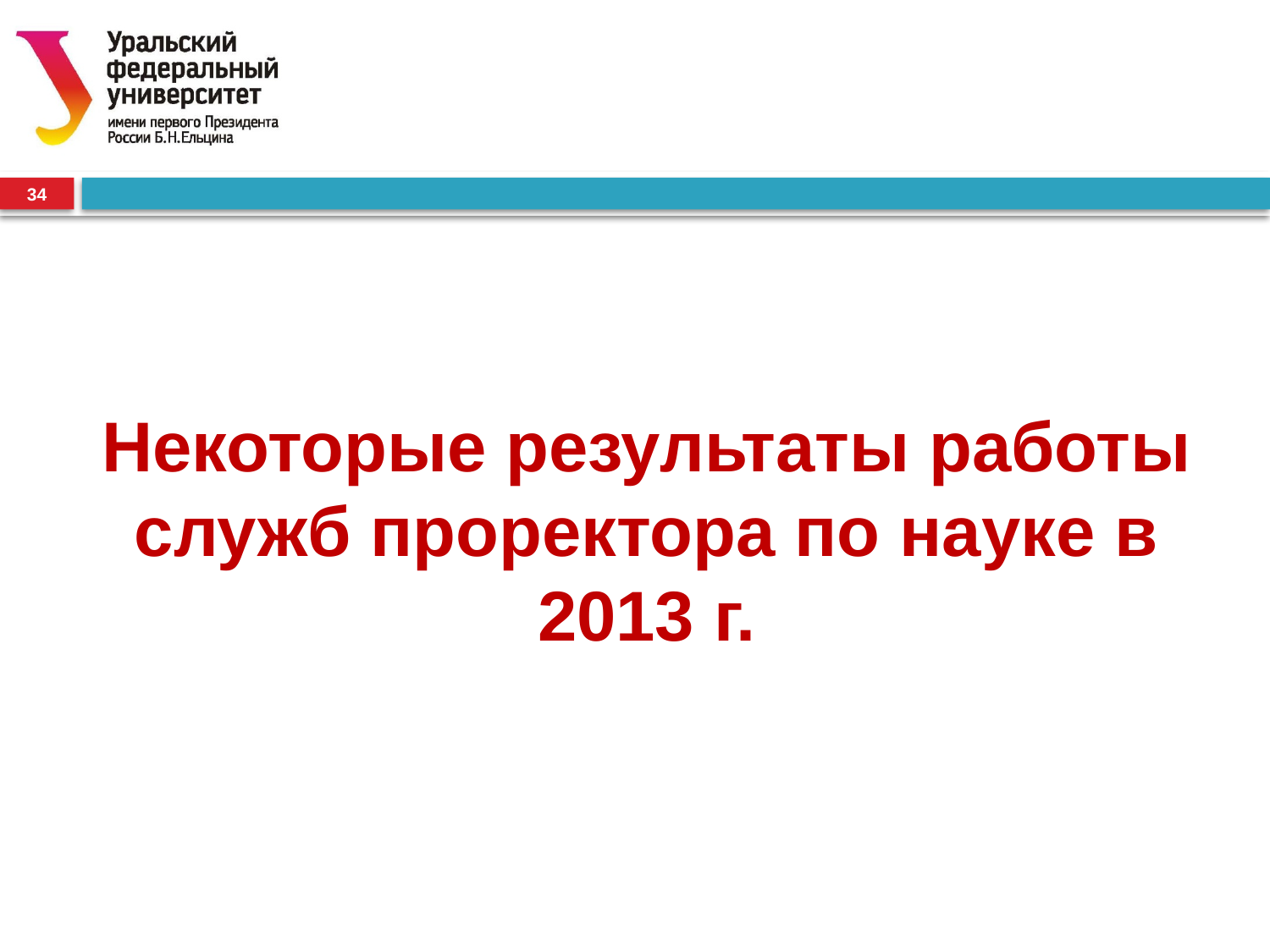

0
34
Некоторые результаты работы служб проректора по науке в 2013 г.